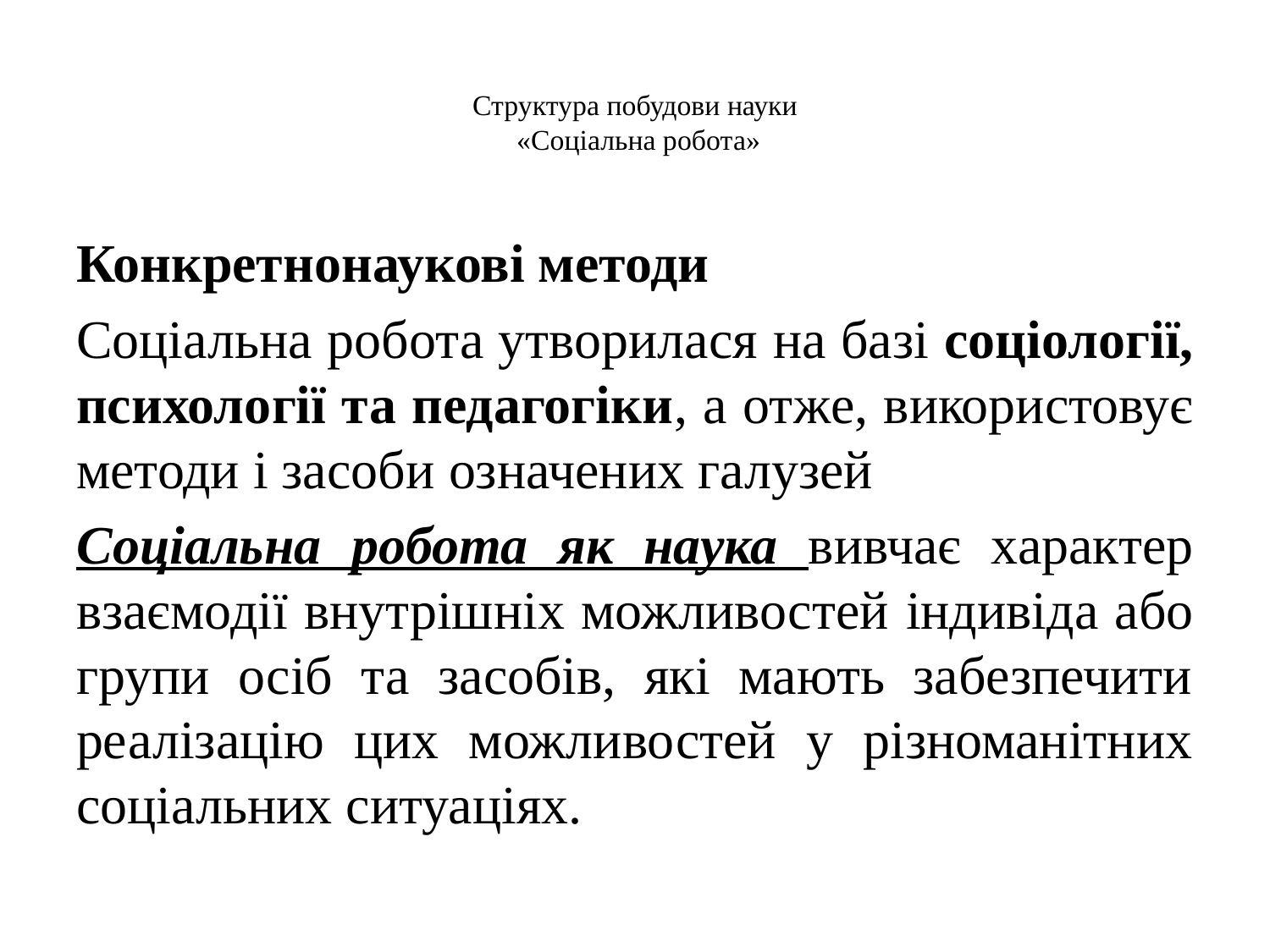

# Структура побудови науки «Соціальна робота»
Конкретнонаукові методи
Соціальна робота утворилася на базі соціології, психології та педагогіки, а отже, використовує методи і засоби означених галузей
Соціальна робота як наука вивчає характер взаємодії внутрішніх можливостей індивіда або групи осіб та засобів, які мають забезпечити реалізацію цих можливостей у різноманітних соціальних ситуаціях.